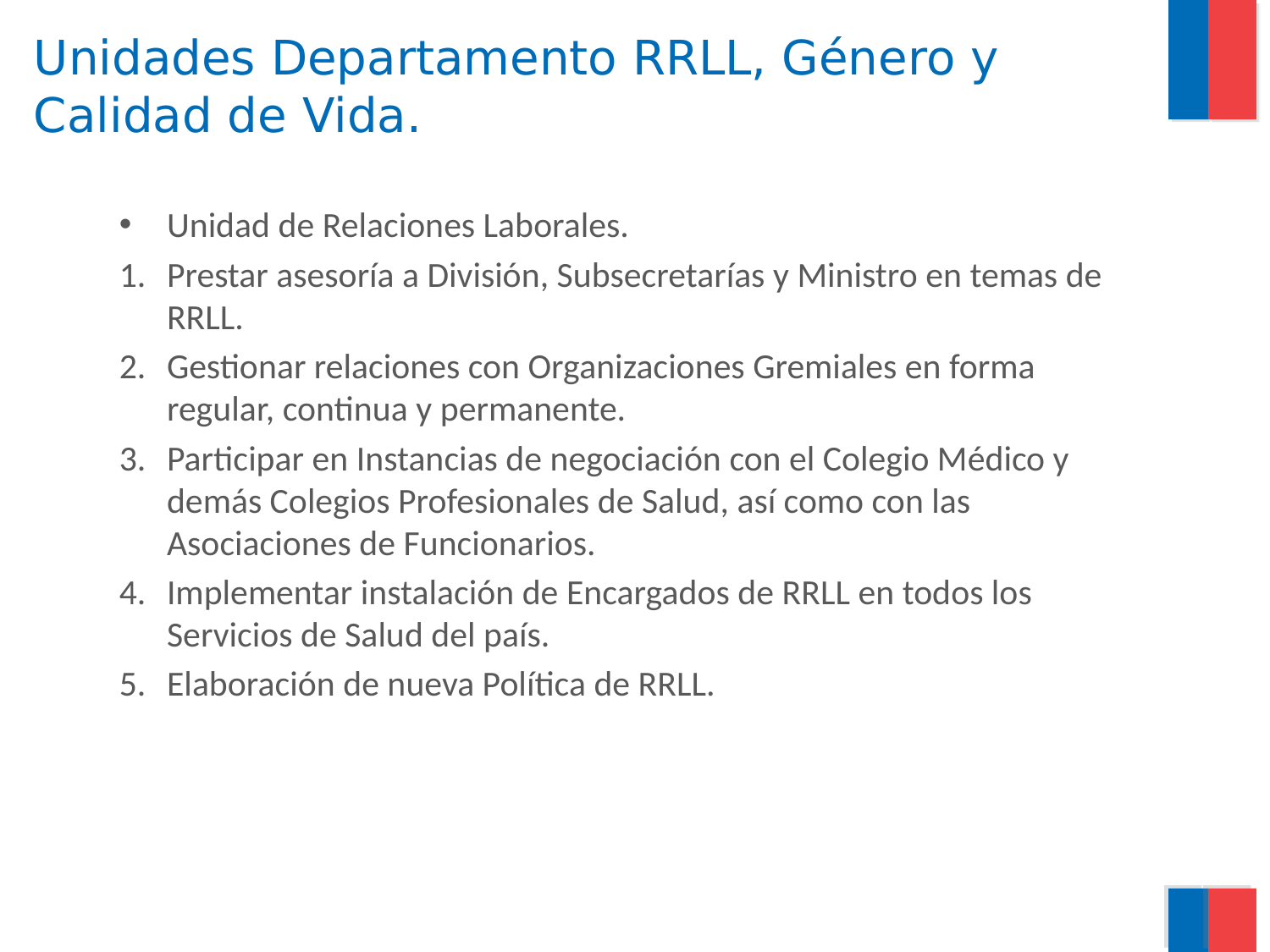

# Unidades Departamento RRLL, Género y Calidad de Vida.
Unidad de Relaciones Laborales.
Prestar asesoría a División, Subsecretarías y Ministro en temas de RRLL.
Gestionar relaciones con Organizaciones Gremiales en forma regular, continua y permanente.
Participar en Instancias de negociación con el Colegio Médico y demás Colegios Profesionales de Salud, así como con las Asociaciones de Funcionarios.
Implementar instalación de Encargados de RRLL en todos los Servicios de Salud del país.
Elaboración de nueva Política de RRLL.